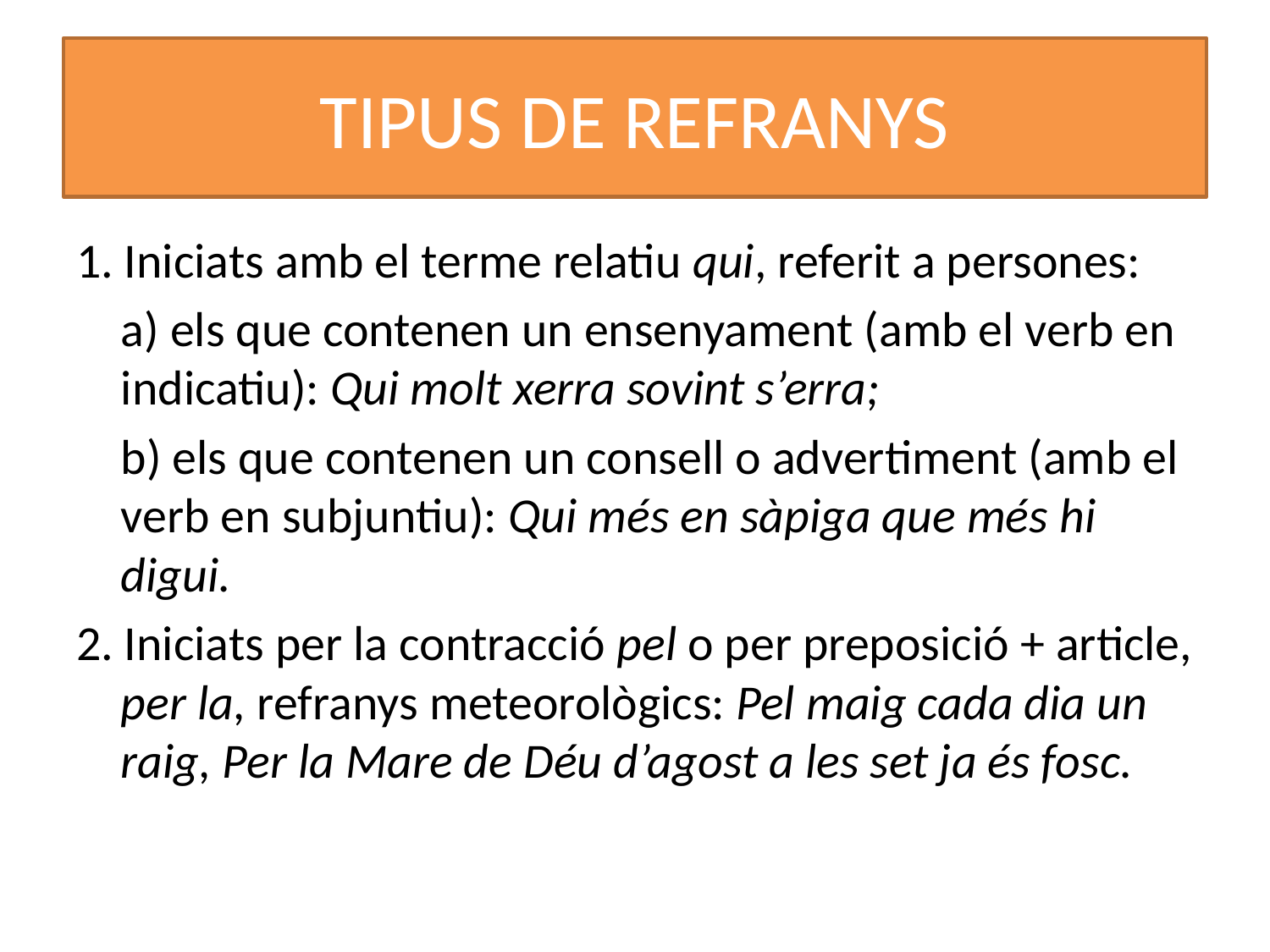

# TIPUS DE REFRANYS
1. Iniciats amb el terme relatiu qui, referit a persones:
	a) els que contenen un ensenyament (amb el verb en indicatiu): Qui molt xerra sovint s’erra;
	b) els que contenen un consell o advertiment (amb el verb en subjuntiu): Qui més en sàpiga que més hi digui.
2. Iniciats per la contracció pel o per preposició + article, per la, refranys meteorològics: Pel maig cada dia un raig, Per la Mare de Déu d’agost a les set ja és fosc.